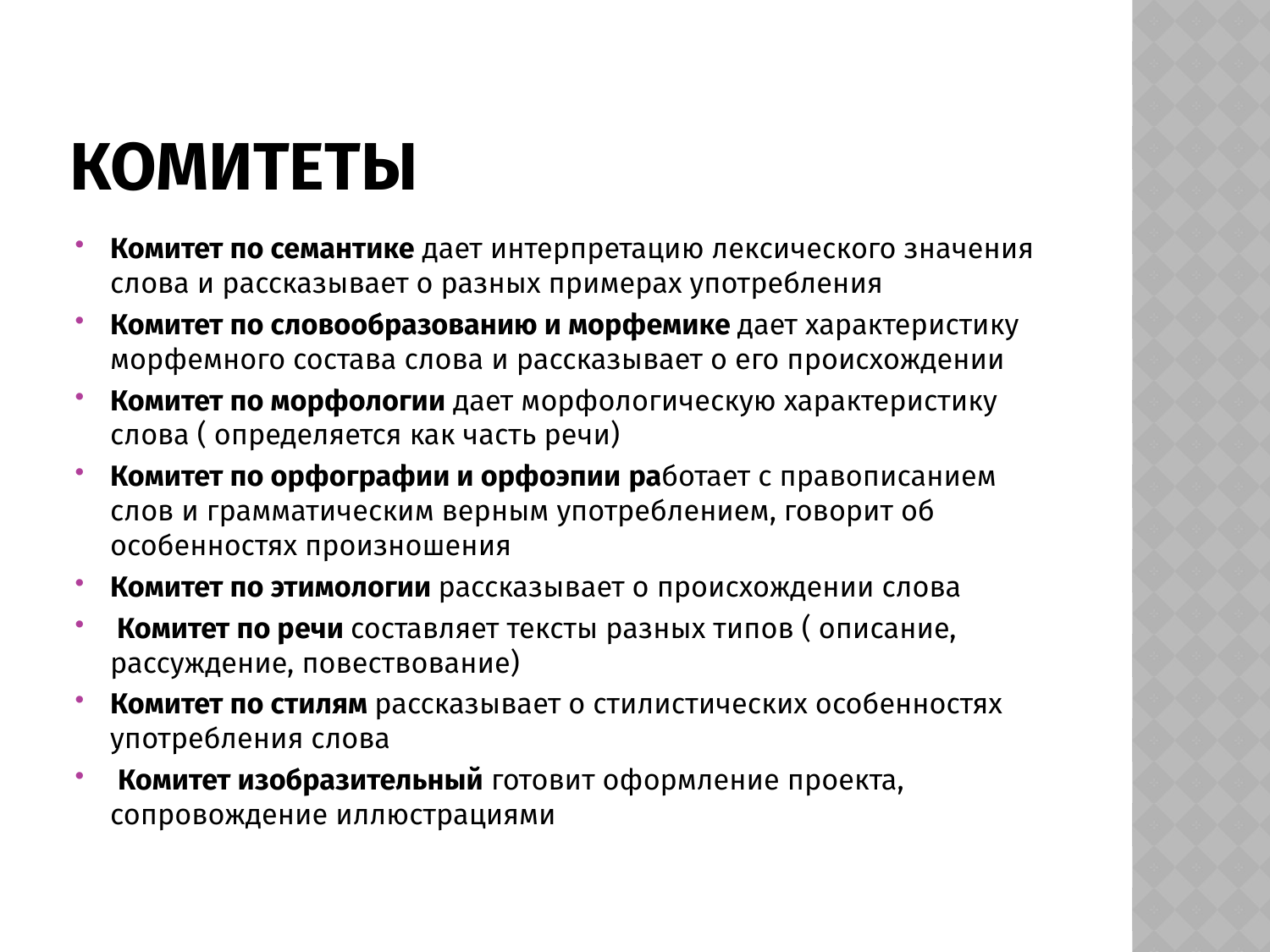

# комитеты
Комитет по семантике дает интерпретацию лексического значения слова и рассказывает о разных примерах употребления
Комитет по словообразованию и морфемике дает характеристику морфемного состава слова и рассказывает о его происхождении
Комитет по морфологии дает морфологическую характеристику слова ( определяется как часть речи)
Комитет по орфографии и орфоэпии работает с правописанием слов и грамматическим верным употреблением, говорит об особенностях произношения
Комитет по этимологии рассказывает о происхождении слова
 Комитет по речи составляет тексты разных типов ( описание, рассуждение, повествование)
Комитет по стилям рассказывает о стилистических особенностях употребления слова
 Комитет изобразительный готовит оформление проекта, сопровождение иллюстрациями